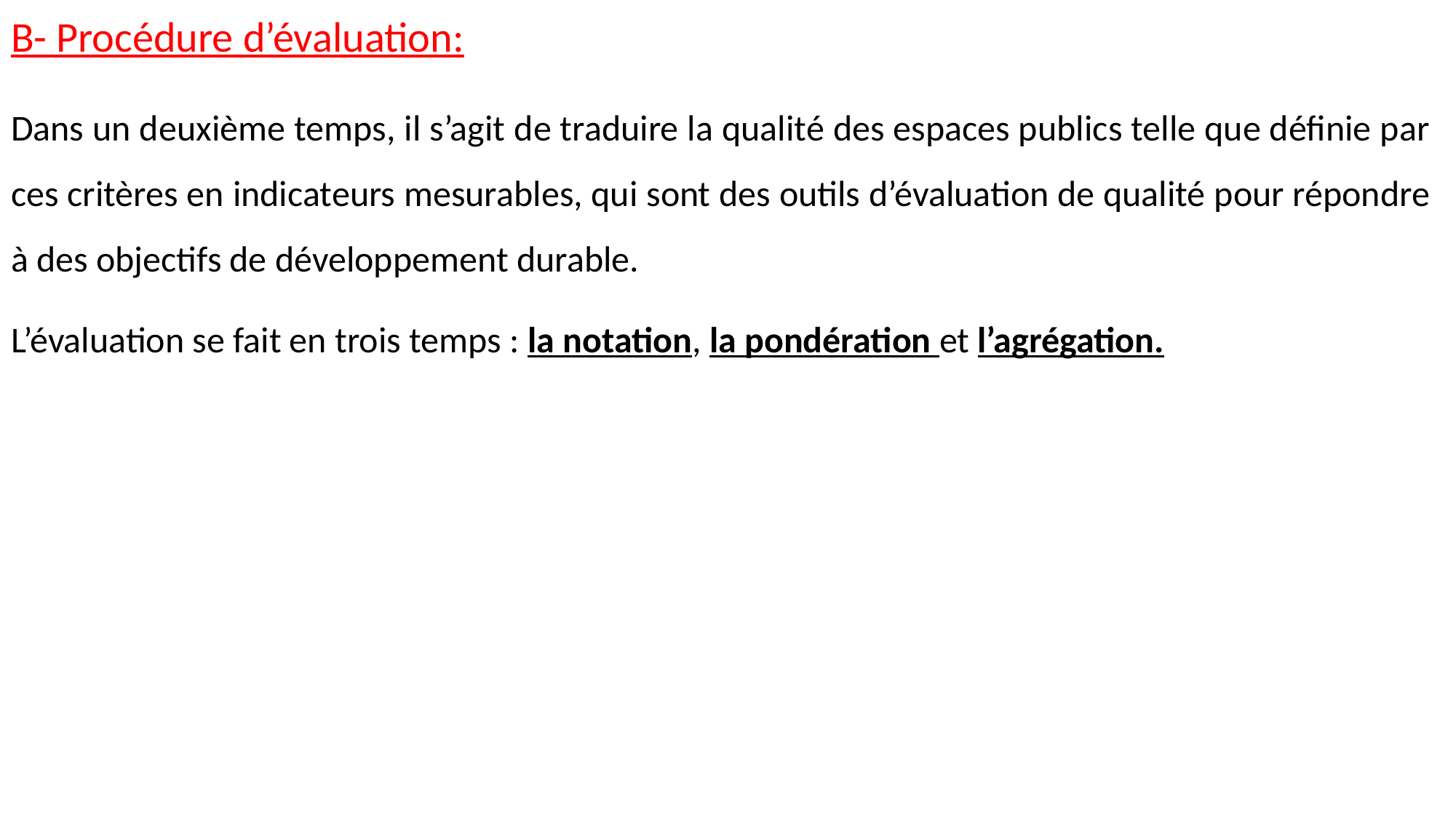

# B- Procédure d’évaluation:
Dans un deuxième temps, il s’agit de traduire la qualité des espaces publics telle que définie par ces critères en indicateurs mesurables, qui sont des outils d’évaluation de qualité pour répondre à des objectifs de développement durable.
L’évaluation se fait en trois temps : la notation, la pondération et l’agrégation.